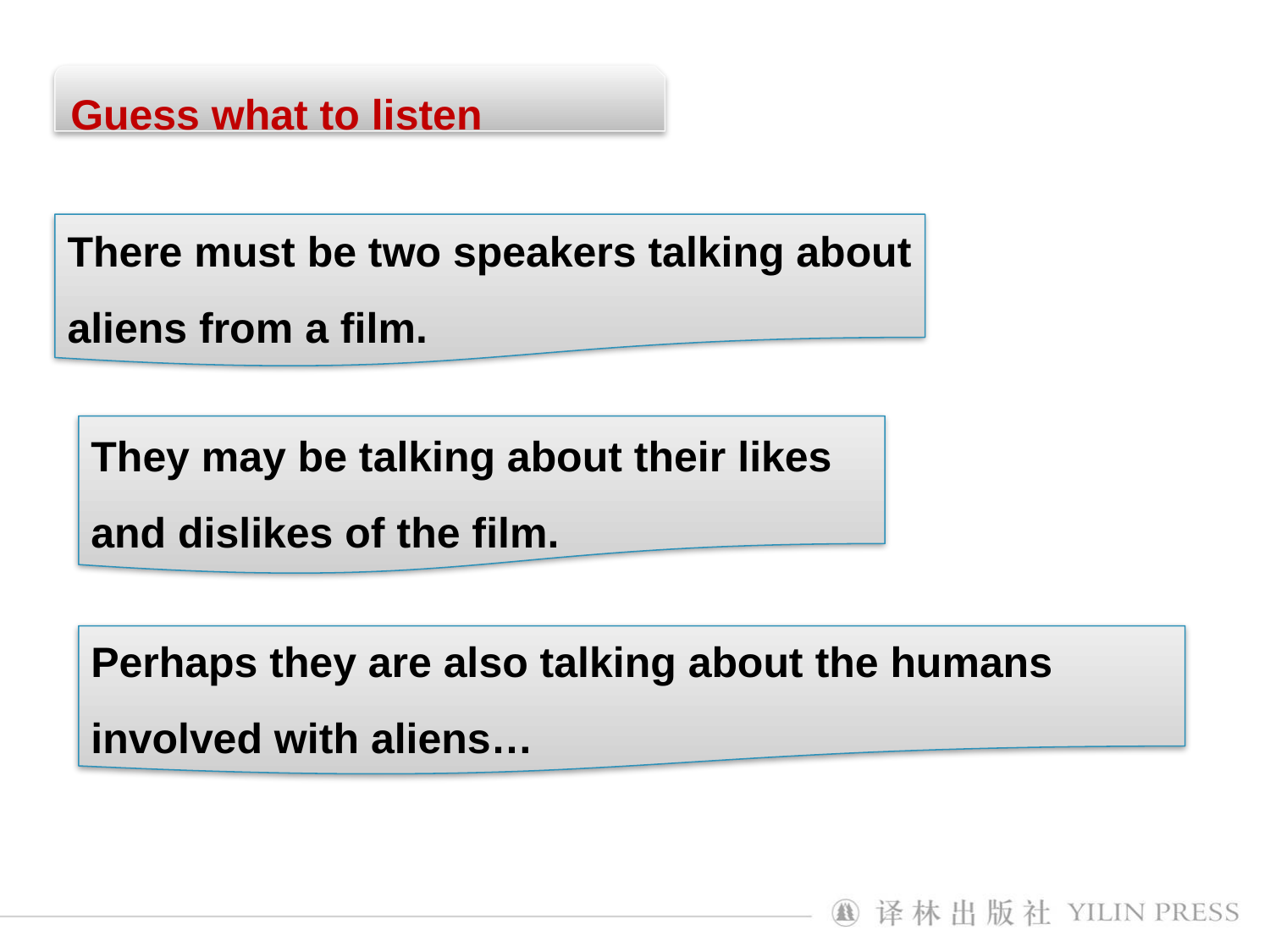

Guess what to listen
There must be two speakers talking about aliens from a film.
They may be talking about their likes and dislikes of the film.
Perhaps they are also talking about the humans involved with aliens…